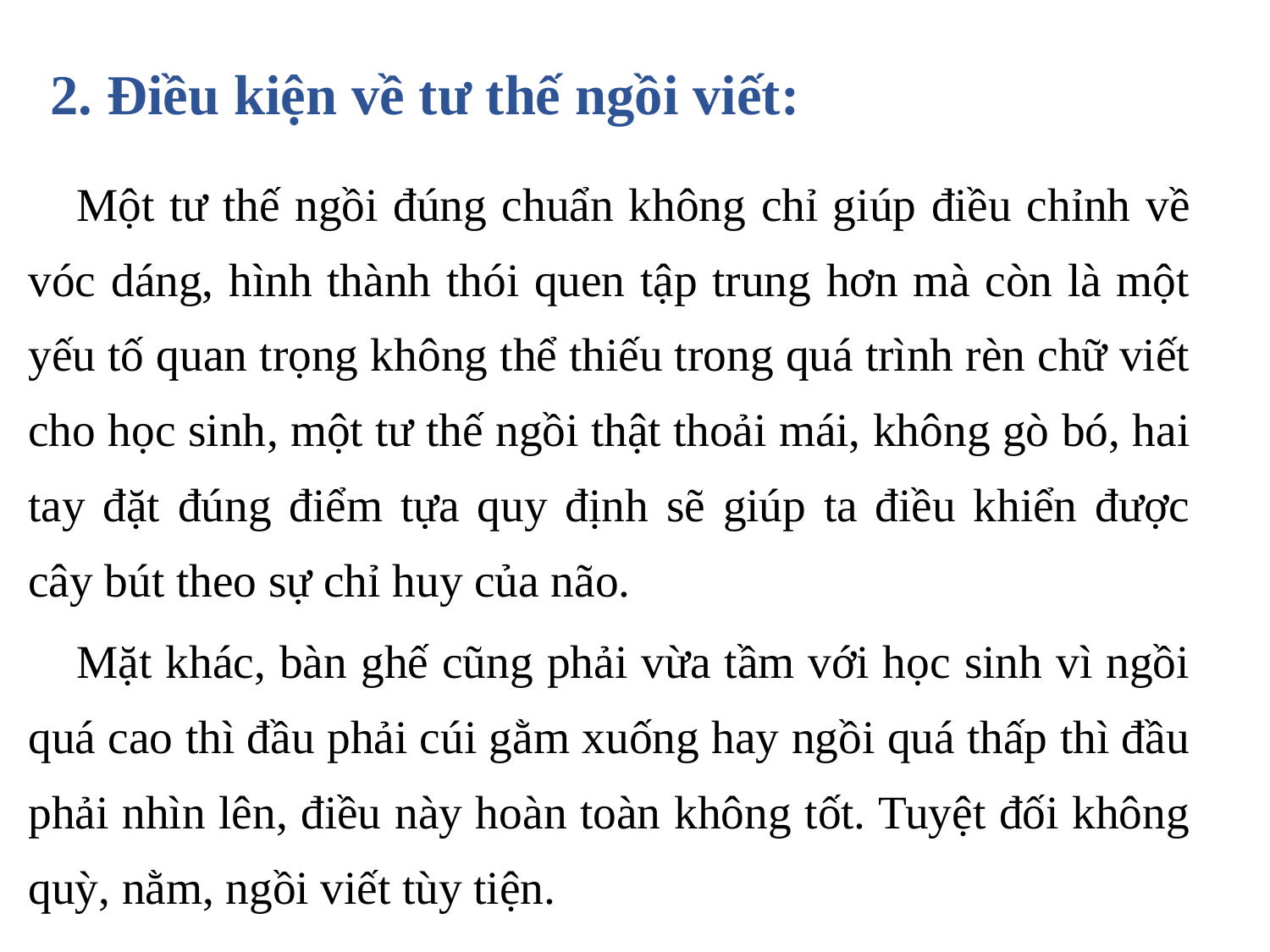

# 2. Điều kiện về tư thế ngồi viết:
	Một tư thế ngồi đúng chuẩn không chỉ giúp điều chỉnh về vóc dáng, hình thành thói quen tập trung hơn mà còn là một yếu tố quan trọng không thể thiếu trong quá trình rèn chữ viết cho học sinh, một tư thế ngồi thật thoải mái, không gò bó, hai tay đặt đúng điểm tựa quy định sẽ giúp ta điều khiển được cây bút theo sự chỉ huy của não.
	Mặt khác, bàn ghế cũng phải vừa tầm với học sinh vì ngồi quá cao thì đầu phải cúi gằm xuống hay ngồi quá thấp thì đầu phải nhìn lên, điều này hoàn toàn không tốt. Tuyệt đối không quỳ, nằm, ngồi viết tùy tiện.